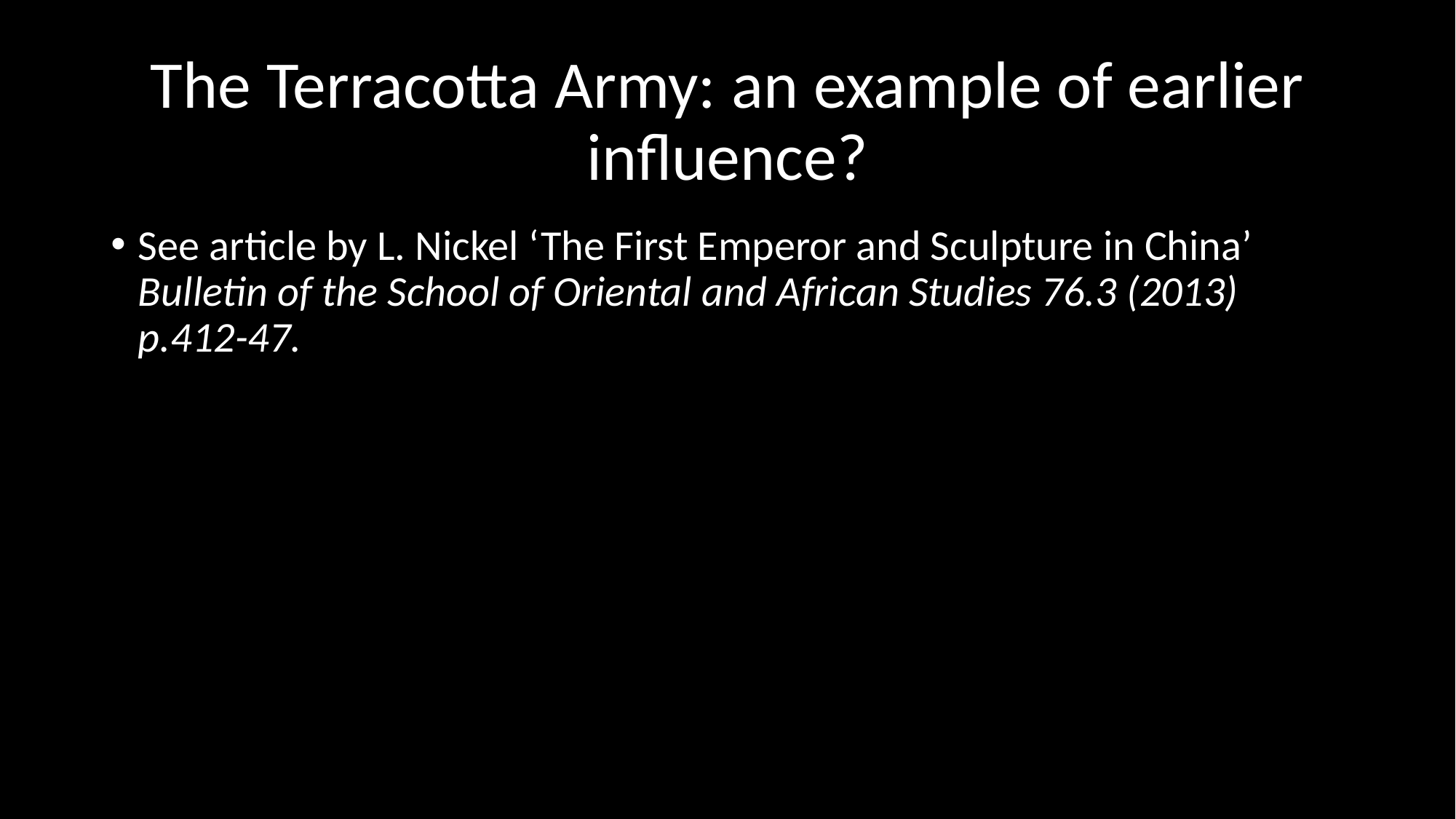

# The Terracotta Army: an example of earlier influence?
See article by L. Nickel ‘The First Emperor and Sculpture in China’  Bulletin of the School of Oriental and African Studies 76.3 (2013) p.412-47.